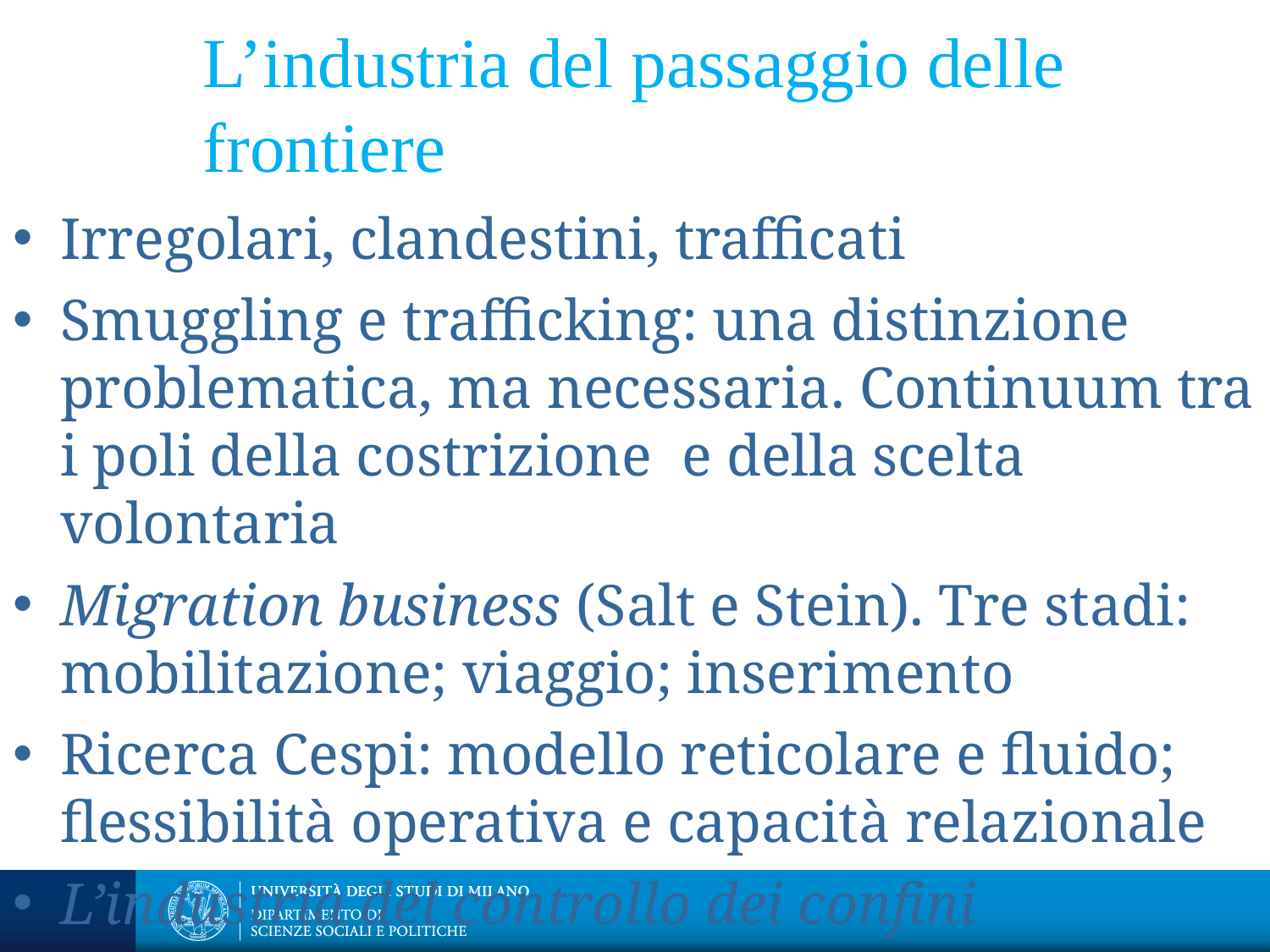

L’industria del passaggio delle frontiere
Irregolari, clandestini, trafficati
Smuggling e trafficking: una distinzione problematica, ma necessaria. Continuum tra i poli della costrizione  e della scelta volontaria
Migration business (Salt e Stein). Tre stadi: mobilitazione; viaggio; inserimento
Ricerca Cespi: modello reticolare e fluido; flessibilità operativa e capacità relazionale
L’industria del controllo dei confini